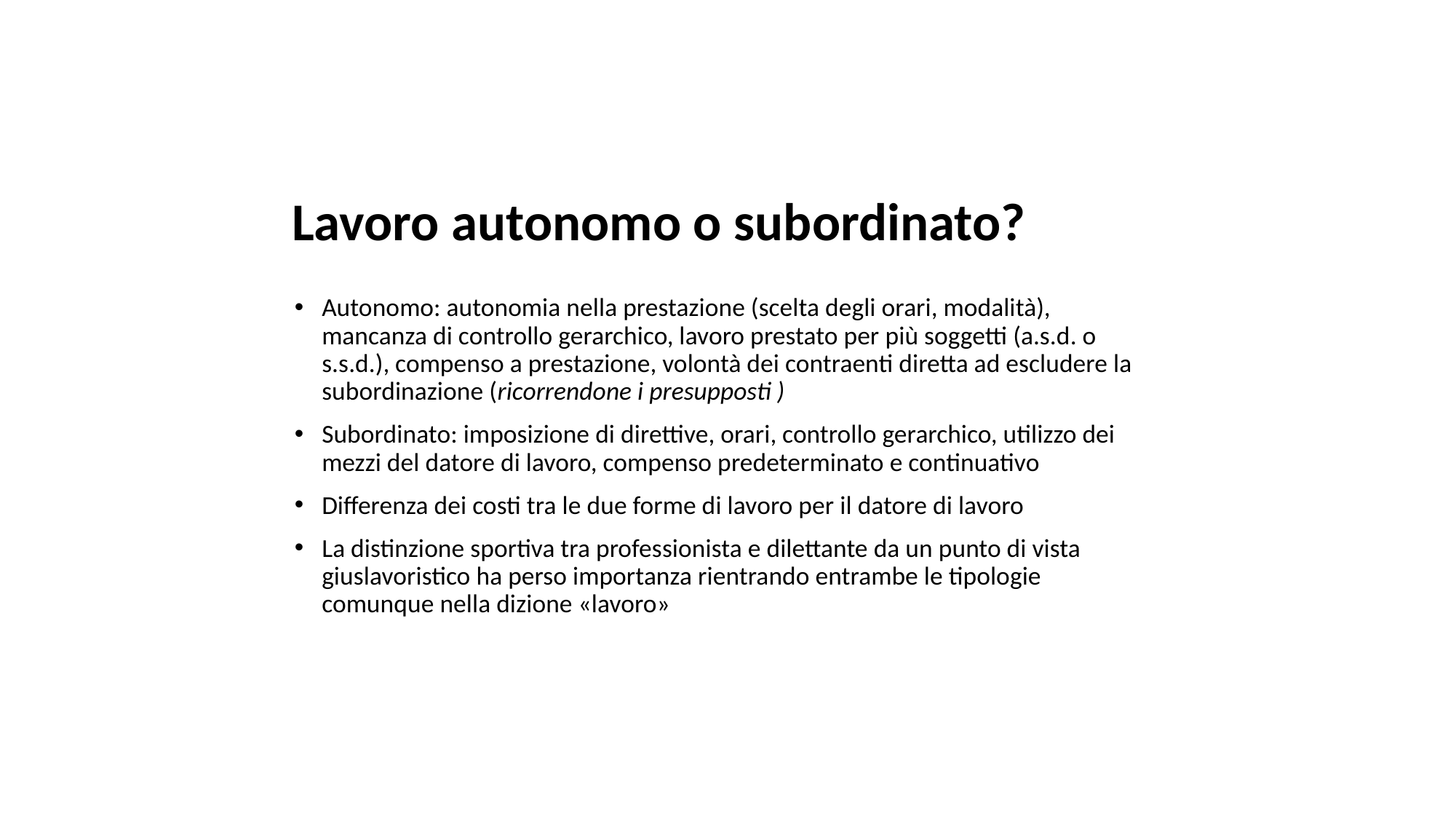

# Lavoro autonomo o subordinato?
Autonomo: autonomia nella prestazione (scelta degli orari, modalità), mancanza di controllo gerarchico, lavoro prestato per più soggetti (a.s.d. o s.s.d.), compenso a prestazione, volontà dei contraenti diretta ad escludere la subordinazione (ricorrendone i presupposti )
Subordinato: imposizione di direttive, orari, controllo gerarchico, utilizzo dei mezzi del datore di lavoro, compenso predeterminato e continuativo
Differenza dei costi tra le due forme di lavoro per il datore di lavoro
La distinzione sportiva tra professionista e dilettante da un punto di vista giuslavoristico ha perso importanza rientrando entrambe le tipologie comunque nella dizione «lavoro»